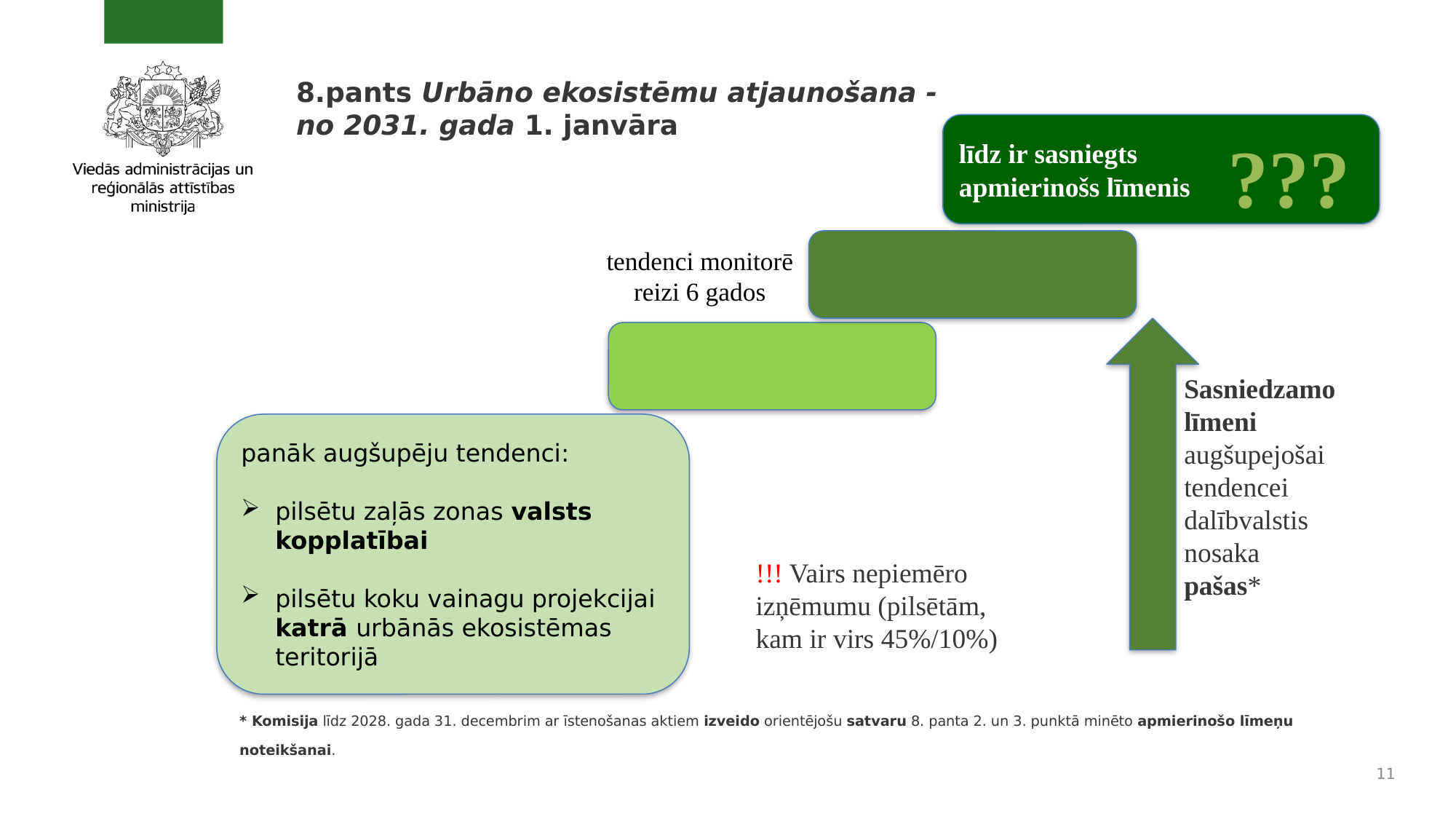

# 8.pants Urbāno ekosistēmu atjaunošana - no 2031. gada 1. janvāra
līdz ir sasniegts
apmierinošs līmenis
???

tendenci monitorē
reizi 6 gados

Sasniedzamo līmeni augšupejošai tendencei dalībvalstis nosaka pašas*
panāk augšupēju tendenci:

pilsētu zaļās zonas valsts kopplatībai

pilsētu koku vainagu projekcijai katrā urbānās ekosistēmas teritorijā
!!! Vairs nepiemēro izņēmumu (pilsētām, kam ir virs 45%/10%)
* Komisija līdz 2028. gada 31. decembrim ar īstenošanas aktiem izveido orientējošu satvaru 8. panta 2. un 3. punktā minēto apmierinošo līmeņu noteikšanai.
11